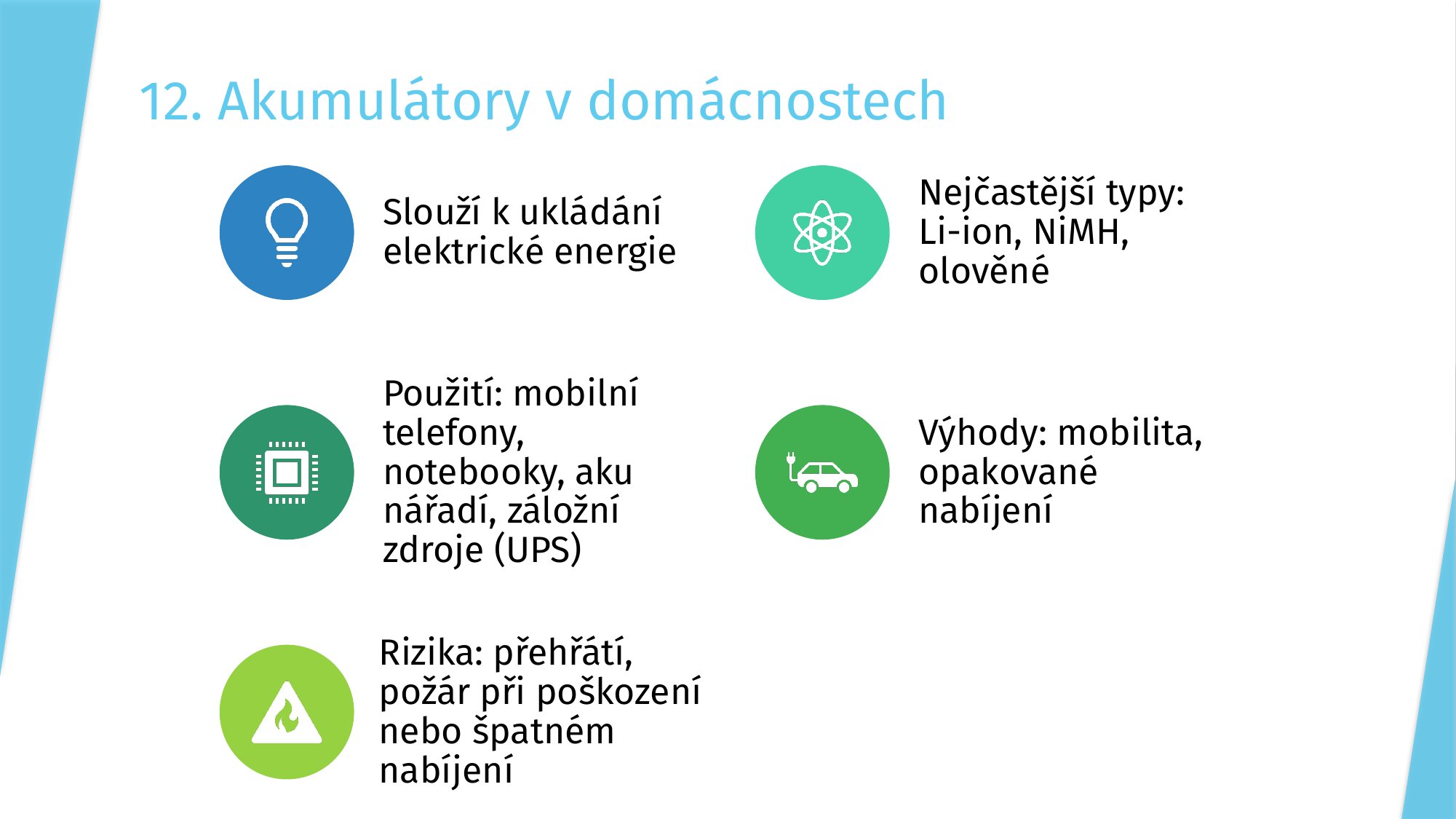

# 12. Akumulátory v domácnostech
Slouží k ukládání elektrické energie
Nejčastější typy: Li-ion, NiMH, olověné
Použití: mobilní telefony, notebooky, aku nářadí, záložní zdroje (UPS)
Výhody: mobilita, opakované nabíjení
Rizika: přehřátí, požár při poškození nebo špatném nabíjení